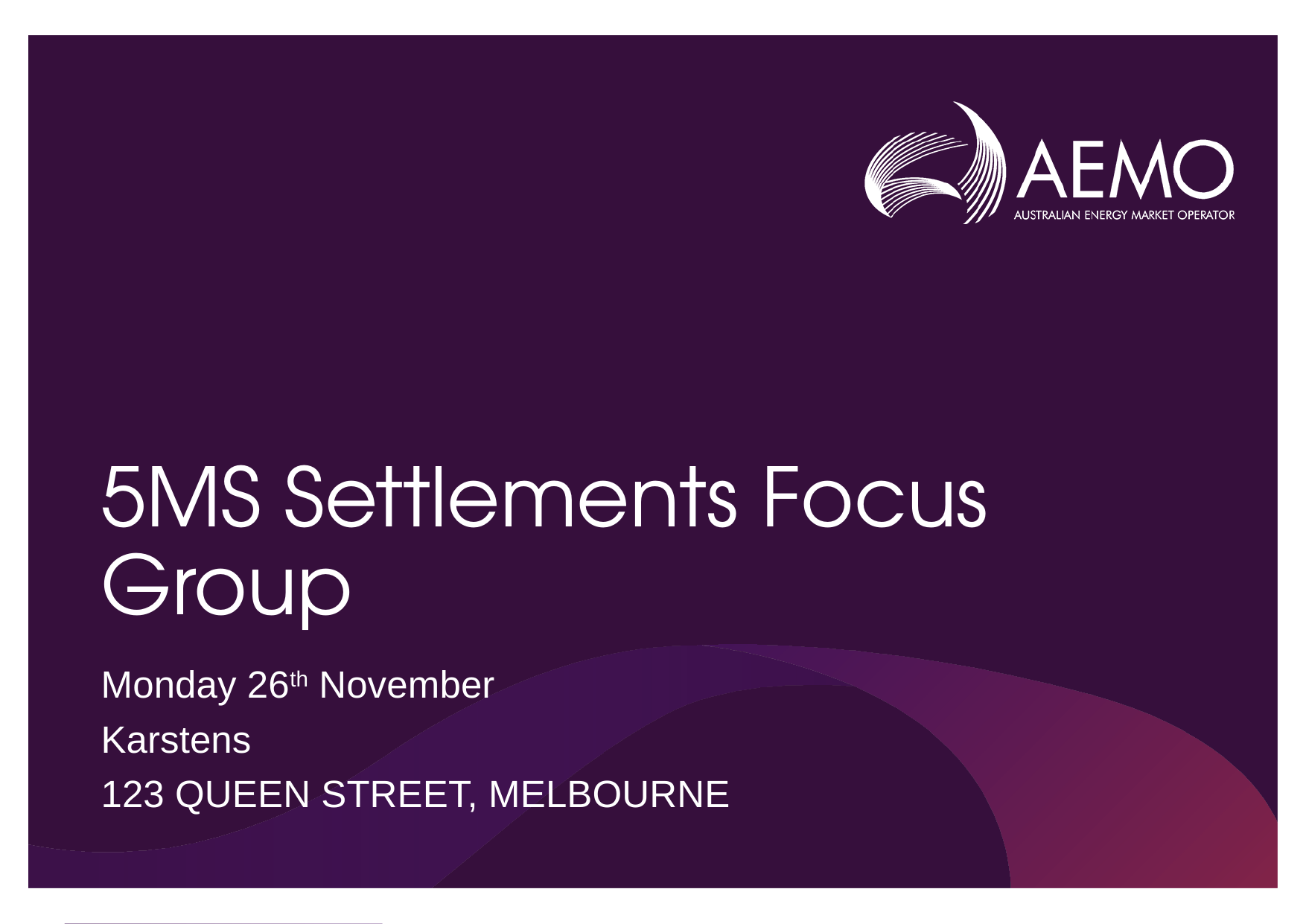

# 5MS Settlements Focus Group
Monday 26th November
Karstens
123 QUEEN STREET, MELBOURNE